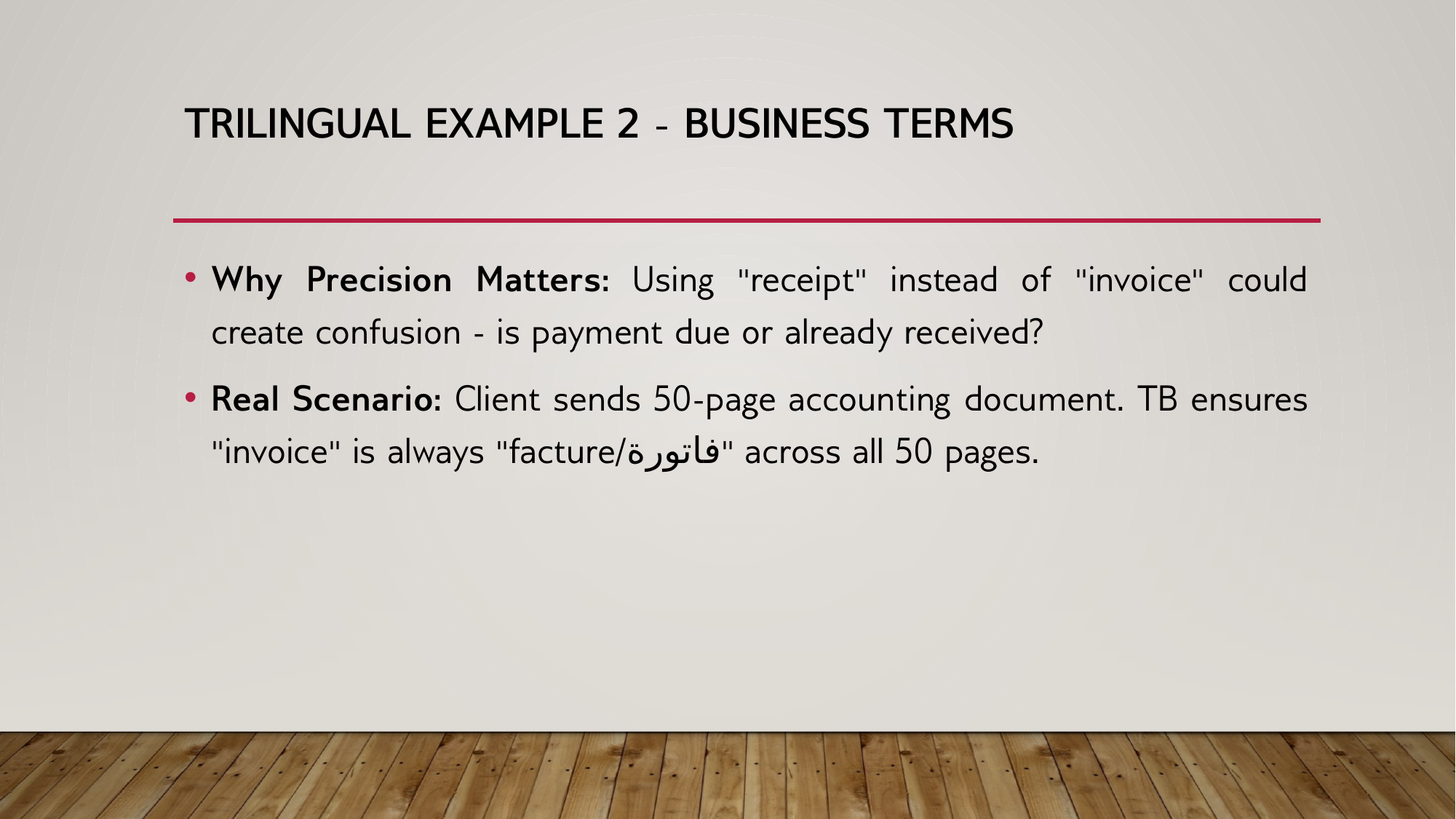

# Trilingual Example 2 - Business Terms
Why Precision Matters: Using "receipt" instead of "invoice" could create confusion - is payment due or already received?
Real Scenario: Client sends 50-page accounting document. TB ensures "invoice" is always "facture/فاتورة" across all 50 pages.